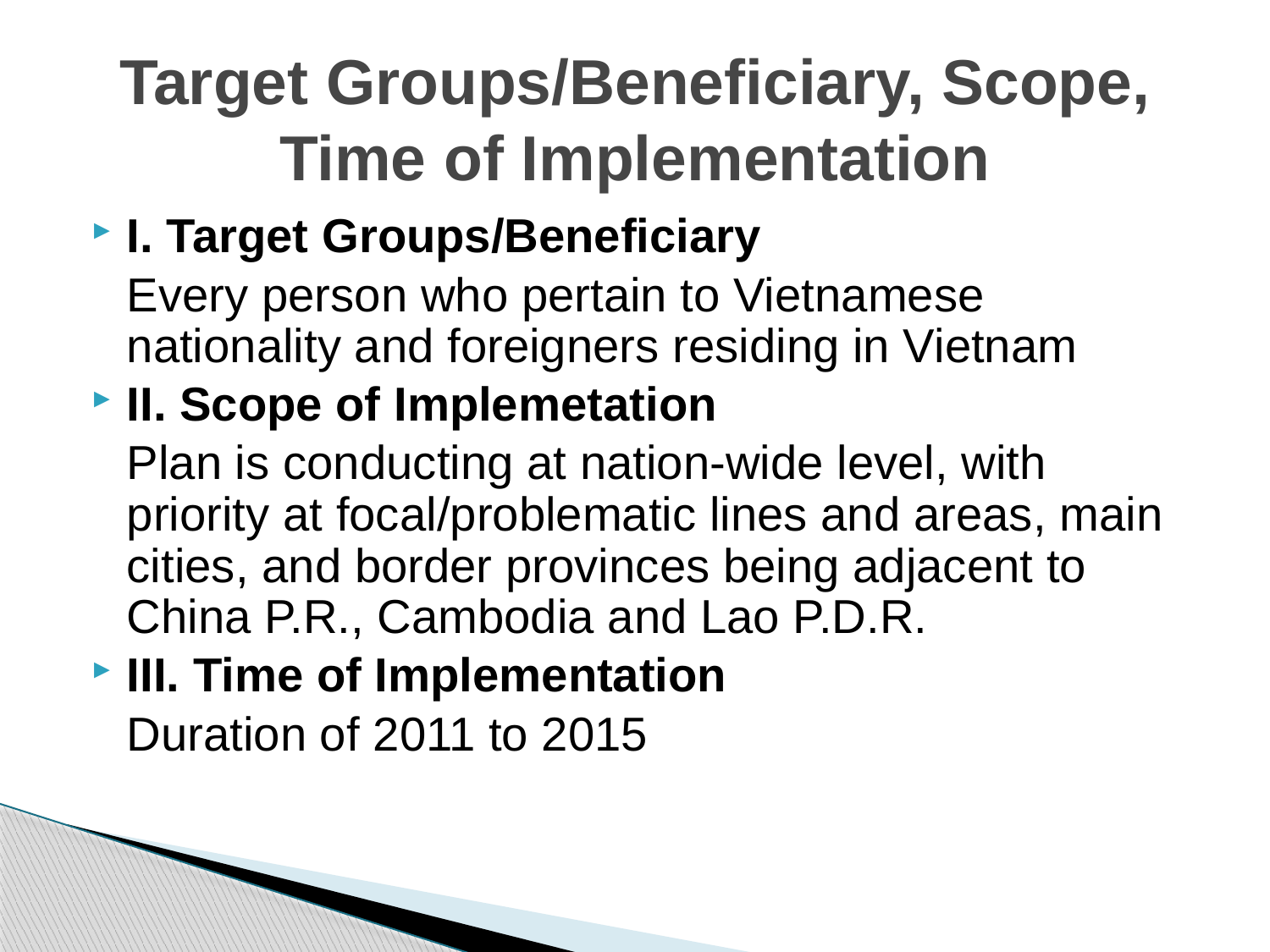

# Target Groups/Beneficiary, Scope, Time of Implementation
I. Target Groups/Beneficiary
	Every person who pertain to Vietnamese nationality and foreigners residing in Vietnam
II. Scope of Implemetation
	Plan is conducting at nation-wide level, with priority at focal/problematic lines and areas, main cities, and border provinces being adjacent to China P.R., Cambodia and Lao P.D.R.
III. Time of Implementation
	Duration of 2011 to 2015